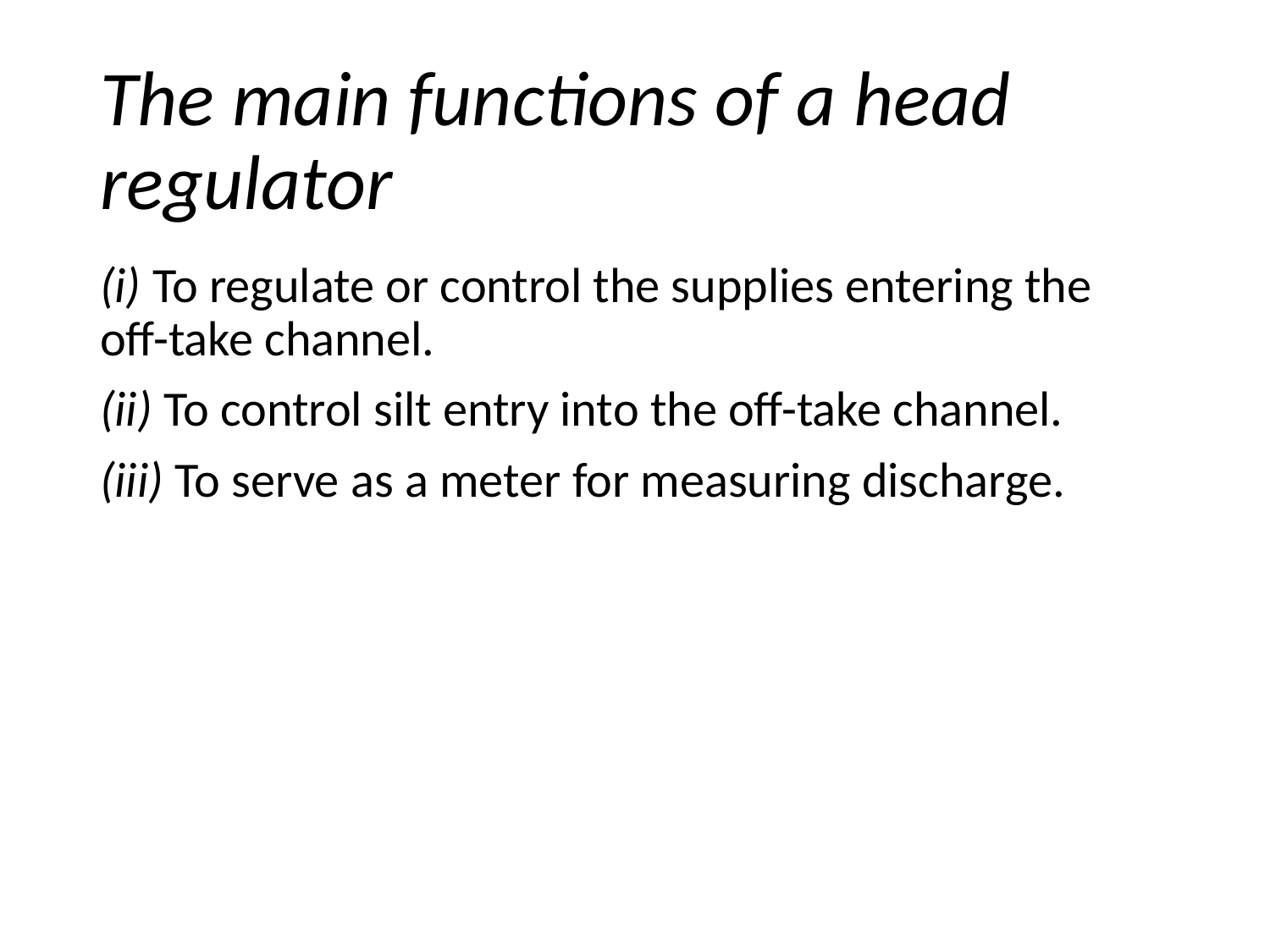

# The main functions of a head regulator
(i) To regulate or control the supplies entering the off-take channel.
(ii) To control silt entry into the off-take channel.
(iii) To serve as a meter for measuring discharge.